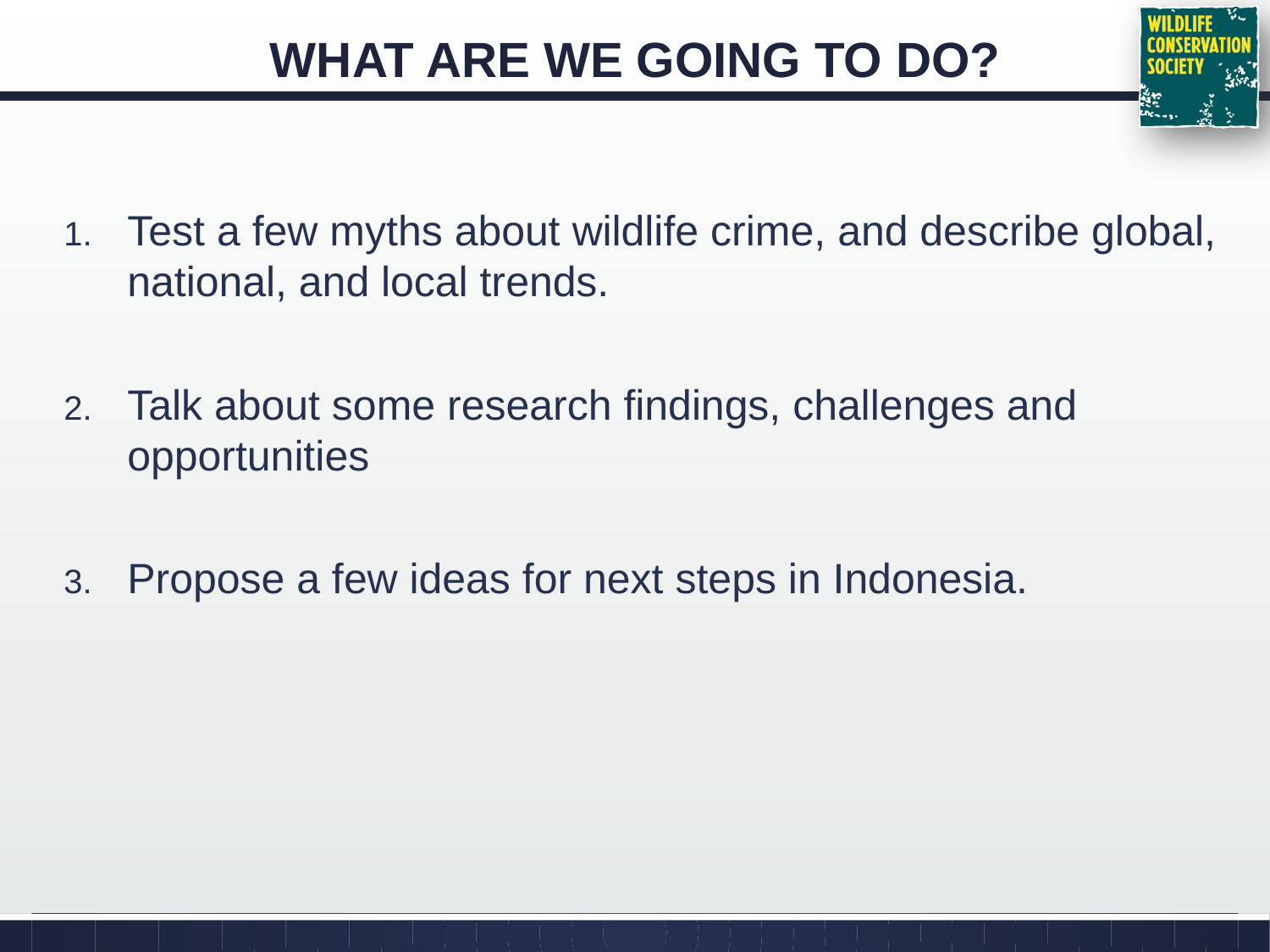

# What are we going to do?

Test a few myths about wildlife crime, and describe global, national, and local trends.

Talk about some research findings, challenges and opportunities

Propose a few ideas for next steps in Indonesia.